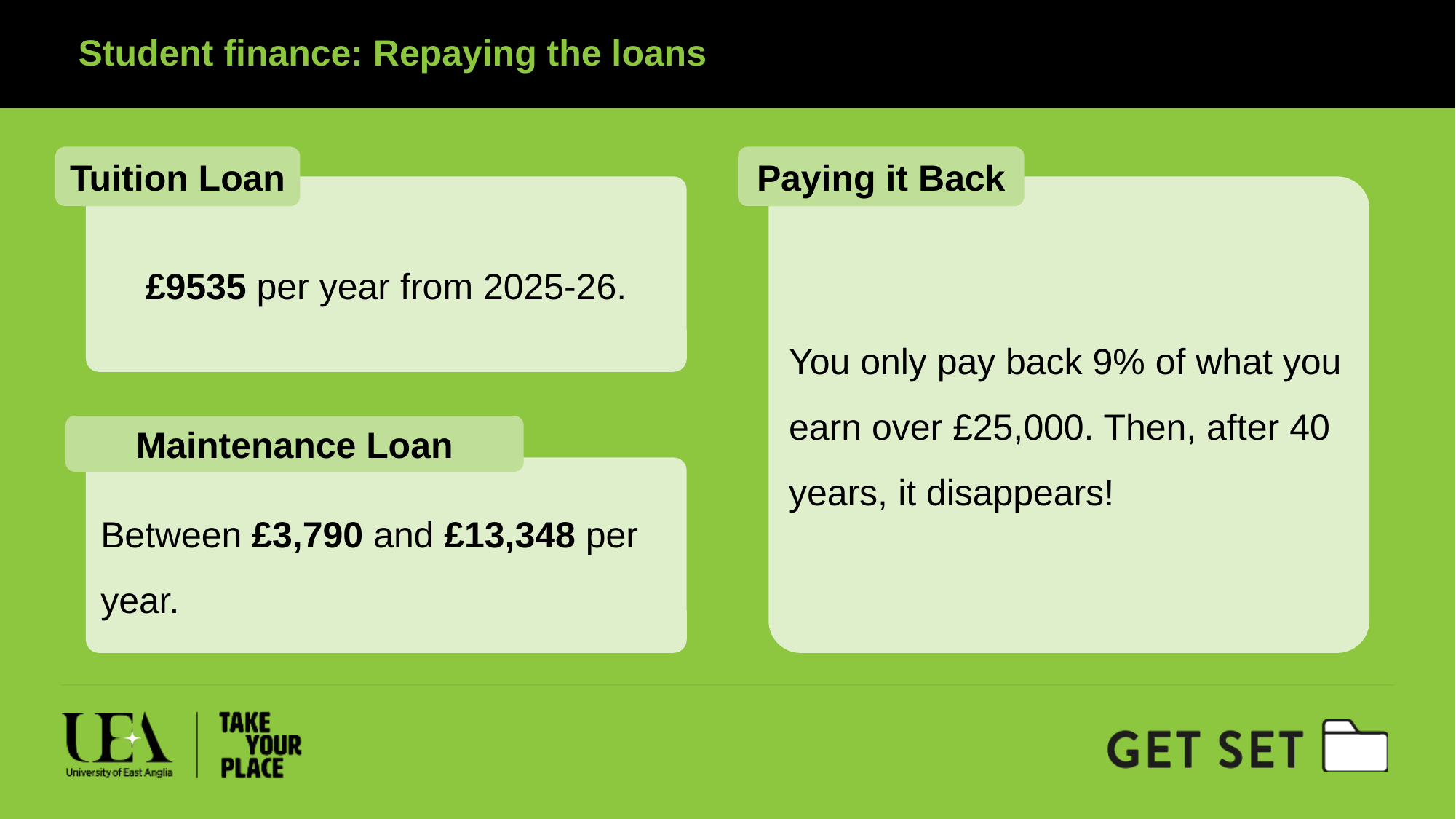

Student finance: Repaying the loans
Tuition Loan
Paying it Back
£9535 per year from 2025-26.
You only pay back 9% of what you earn over £25,000. Then, after 40 years, it disappears!
Maintenance Loan
Between £3,790 and £13,348 per year.